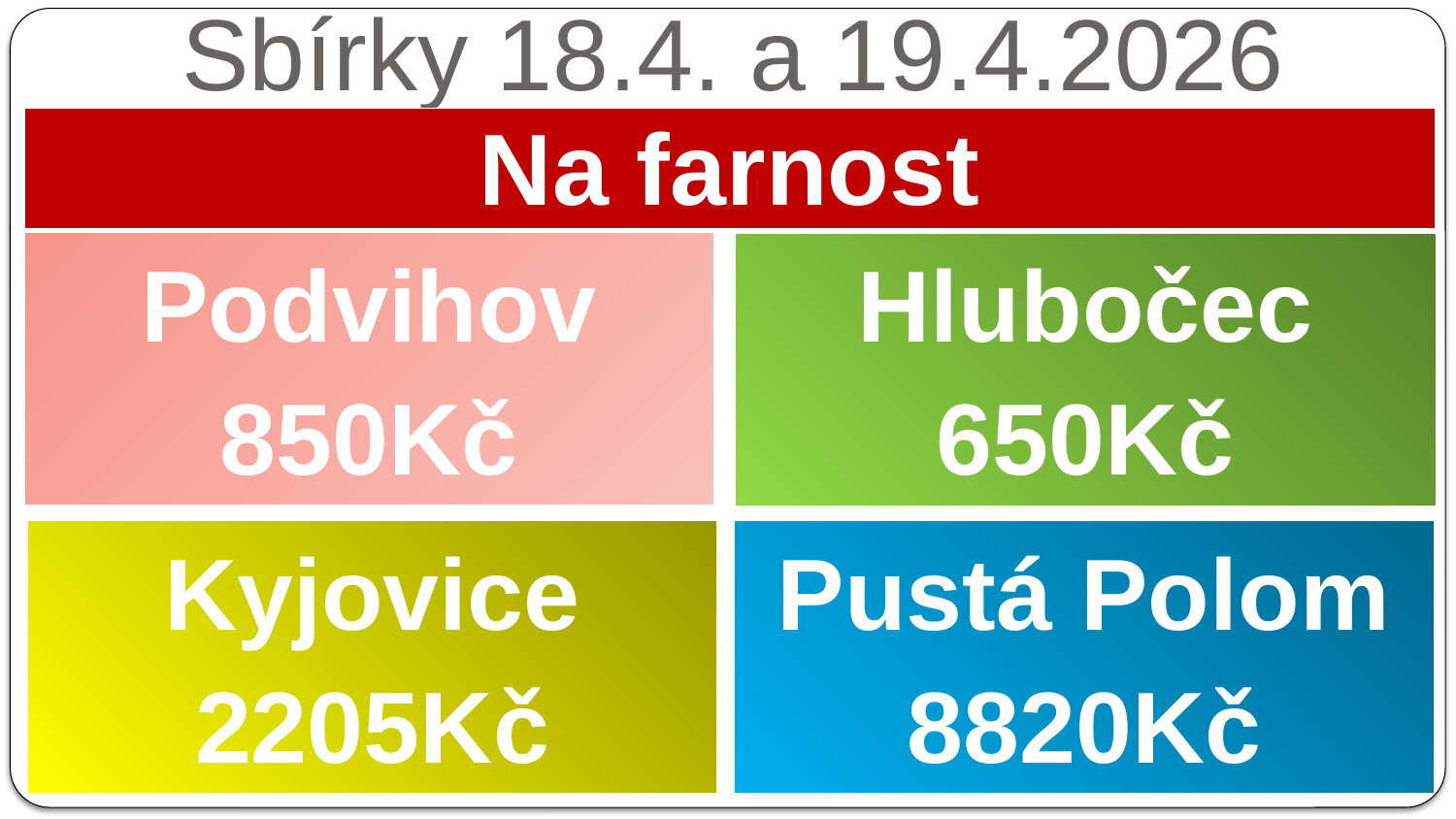

# Sbírky 18.4. a 19.4.2026
Na farnost
Podvihov
850Kč
Hlubočec
650Kč
Kyjovice
2205Kč
Pustá Polom
8820Kč